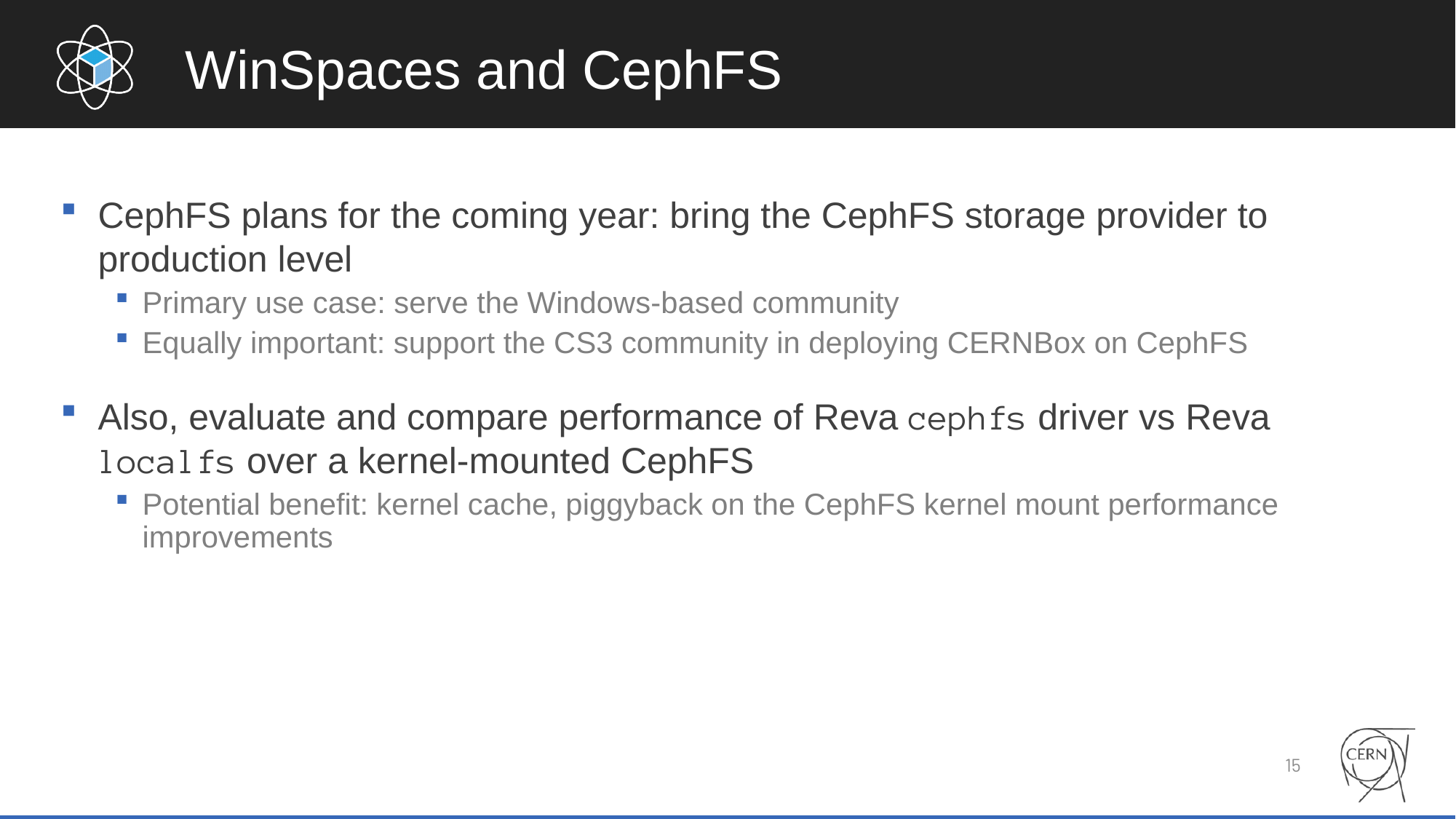

# WinSpaces and CephFS
CephFS plans for the coming year: bring the CephFS storage provider to production level
Primary use case: serve the Windows-based community
Equally important: support the CS3 community in deploying CERNBox on CephFS
Also, evaluate and compare performance of Reva cephfs driver vs Reva localfs over a kernel-mounted CephFS
Potential benefit: kernel cache, piggyback on the CephFS kernel mount performance improvements
15